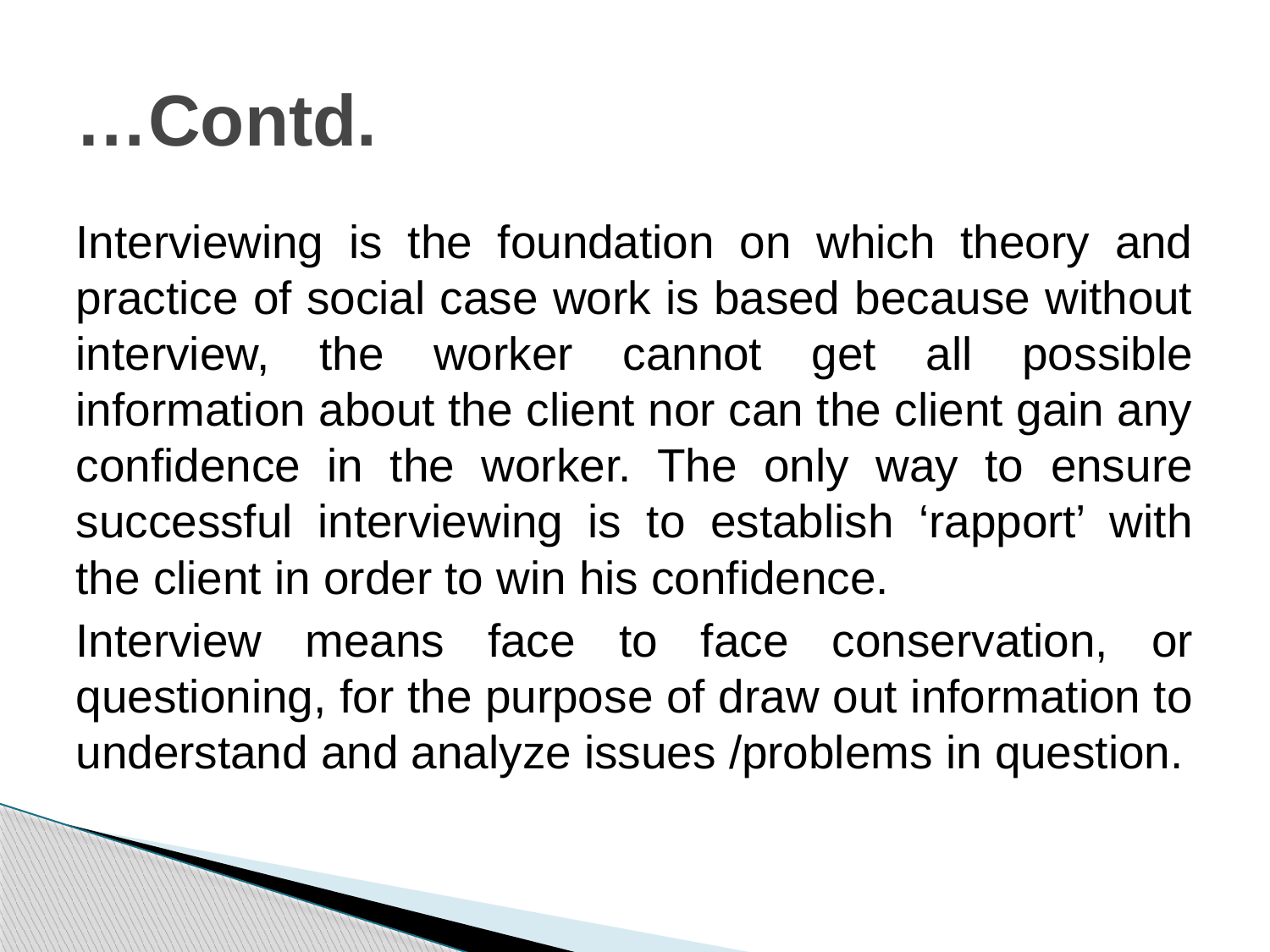

# …Contd.
Interviewing is the foundation on which theory and practice of social case work is based because without interview, the worker cannot get all possible information about the client nor can the client gain any confidence in the worker. The only way to ensure successful interviewing is to establish ‘rapport’ with the client in order to win his confidence.
Interview means face to face conservation, or questioning, for the purpose of draw out information to understand and analyze issues /problems in question.